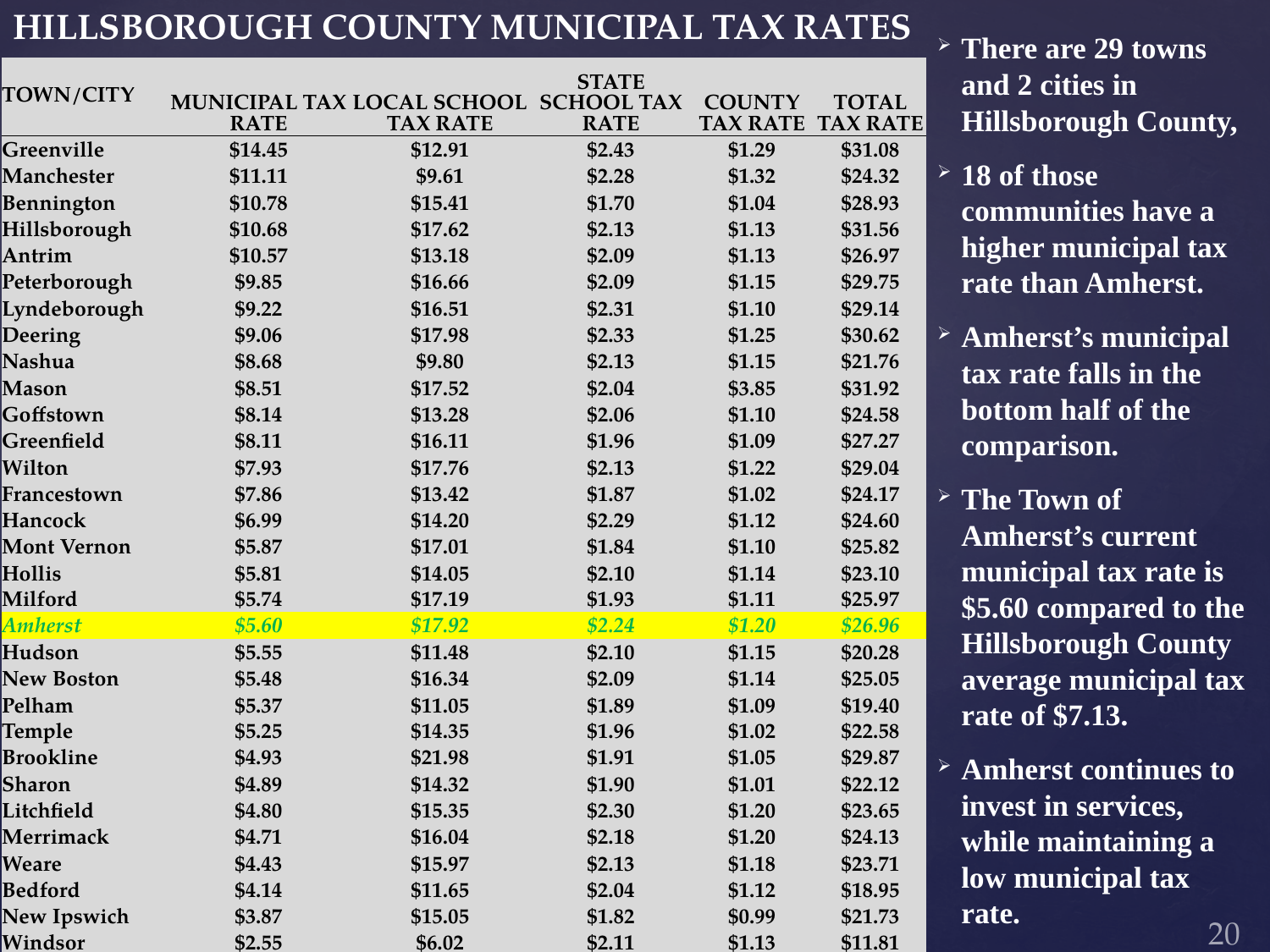

# HILLSBOROUGH COUNTY MUNICIPAL TAX RATES
There are 29 towns and 2 cities in Hillsborough County,

18 of those communities have a higher municipal tax rate than Amherst.

Amherst’s municipal tax rate falls in the bottom half of the comparison.

The Town of Amherst’s current municipal tax rate is $5.60 compared to the Hillsborough County average municipal tax rate of $7.13.

Amherst continues to invest in services, while maintaining a low municipal tax rate.
| TOWN/CITY | MUNICIPAL TAX RATE | LOCAL SCHOOL TAX RATE | STATE SCHOOL TAX RATE | COUNTY TAX RATE | TOTAL TAX RATE |
| --- | --- | --- | --- | --- | --- |
| Greenville | $14.45 | $12.91 | $2.43 | $1.29 | $31.08 |
| Manchester | $11.11 | $9.61 | $2.28 | $1.32 | $24.32 |
| Bennington | $10.78 | $15.41 | $1.70 | $1.04 | $28.93 |
| Hillsborough | $10.68 | $17.62 | $2.13 | $1.13 | $31.56 |
| Antrim | $10.57 | $13.18 | $2.09 | $1.13 | $26.97 |
| Peterborough | $9.85 | $16.66 | $2.09 | $1.15 | $29.75 |
| Lyndeborough | $9.22 | $16.51 | $2.31 | $1.10 | $29.14 |
| Deering | $9.06 | $17.98 | $2.33 | $1.25 | $30.62 |
| Nashua | $8.68 | $9.80 | $2.13 | $1.15 | $21.76 |
| Mason | $8.51 | $17.52 | $2.04 | $3.85 | $31.92 |
| Goffstown | $8.14 | $13.28 | $2.06 | $1.10 | $24.58 |
| Greenfield | $8.11 | $16.11 | $1.96 | $1.09 | $27.27 |
| Wilton | $7.93 | $17.76 | $2.13 | $1.22 | $29.04 |
| Francestown | $7.86 | $13.42 | $1.87 | $1.02 | $24.17 |
| Hancock | $6.99 | $14.20 | $2.29 | $1.12 | $24.60 |
| Mont Vernon | $5.87 | $17.01 | $1.84 | $1.10 | $25.82 |
| Hollis | $5.81 | $14.05 | $2.10 | $1.14 | $23.10 |
| Milford | $5.74 | $17.19 | $1.93 | $1.11 | $25.97 |
| Amherst | $5.60 | $17.92 | $2.24 | $1.20 | $26.96 |
| Hudson | $5.55 | $11.48 | $2.10 | $1.15 | $20.28 |
| New Boston | $5.48 | $16.34 | $2.09 | $1.14 | $25.05 |
| Pelham | $5.37 | $11.05 | $1.89 | $1.09 | $19.40 |
| Temple | $5.25 | $14.35 | $1.96 | $1.02 | $22.58 |
| Brookline | $4.93 | $21.98 | $1.91 | $1.05 | $29.87 |
| Sharon | $4.89 | $14.32 | $1.90 | $1.01 | $22.12 |
| Litchfield | $4.80 | $15.35 | $2.30 | $1.20 | $23.65 |
| Merrimack | $4.71 | $16.04 | $2.18 | $1.20 | $24.13 |
| Weare | $4.43 | $15.97 | $2.13 | $1.18 | $23.71 |
| Bedford | $4.14 | $11.65 | $2.04 | $1.12 | $18.95 |
| New Ipswich | $3.87 | $15.05 | $1.82 | $0.99 | $21.73 |
| Windsor | $2.55 | $6.02 | $2.11 | $1.13 | $11.81 |
20